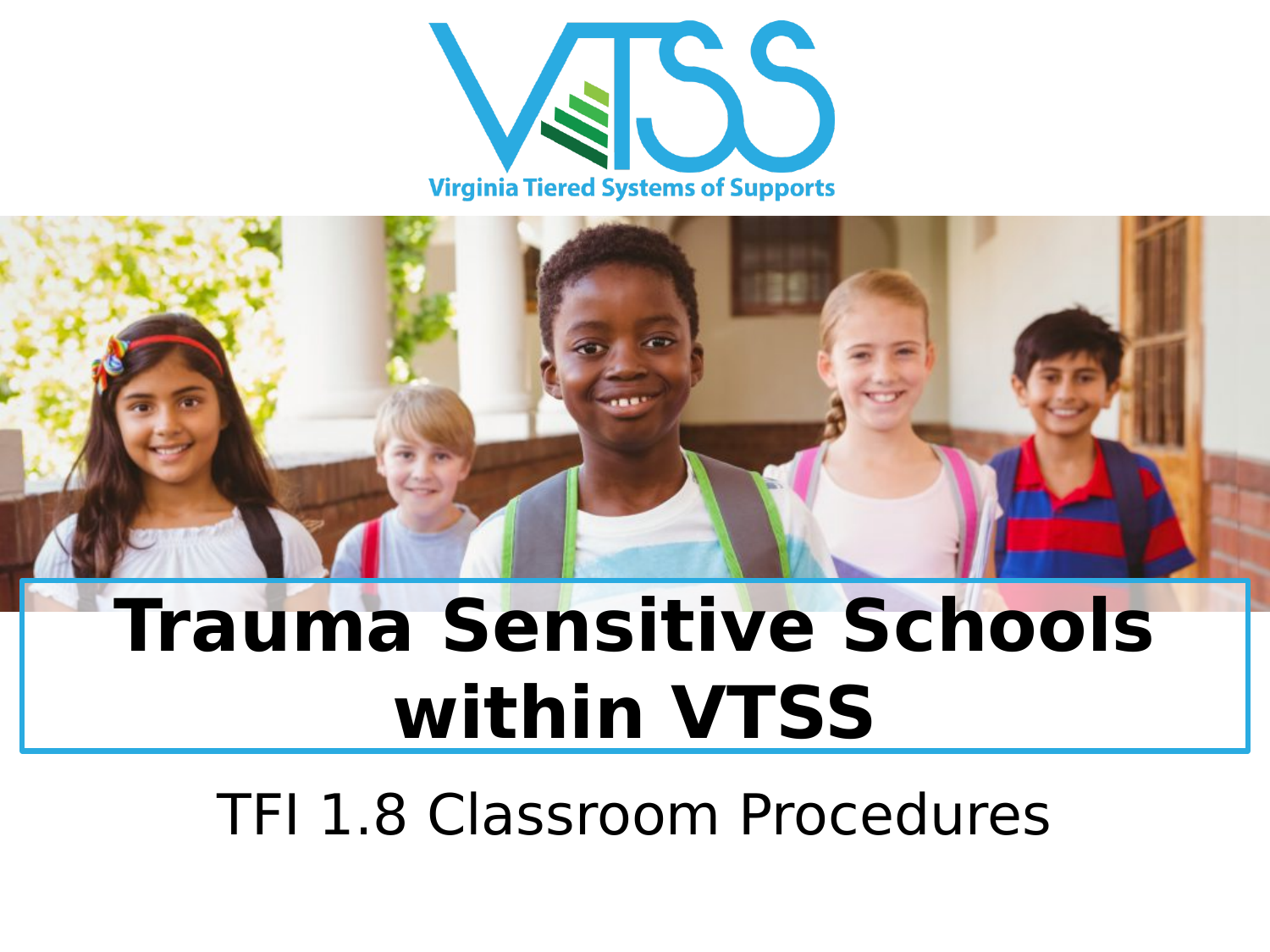

# Trauma Sensitive Schools within VTSS
TFI 1.8 Classroom Procedures